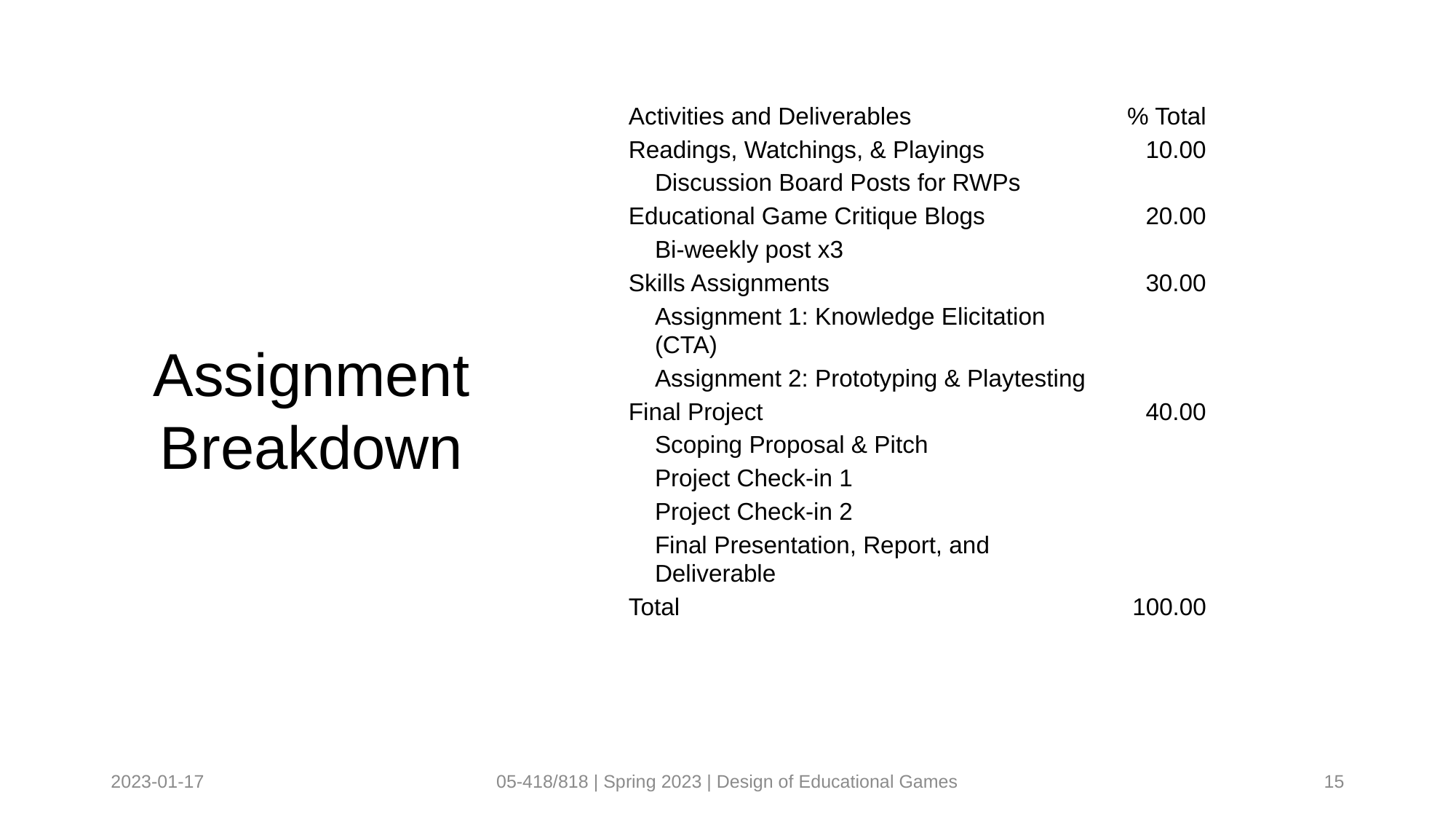

| Activities and Deliverables | % Total |
| --- | --- |
| Readings, Watchings, & Playings | 10.00 |
| Discussion Board Posts for RWPs |  |
| Educational Game Critique Blogs | 20.00 |
| Bi-weekly post x3 |  |
| Skills Assignments | 30.00 |
| Assignment 1: Knowledge Elicitation (CTA) |  |
| Assignment 2: Prototyping & Playtesting |  |
| Final Project | 40.00 |
| Scoping Proposal & Pitch |  |
| Project Check-in 1 |  |
| Project Check-in 2 |  |
| Final Presentation, Report, and Deliverable |  |
| Total | 100.00 |
Assignment Breakdown
2023-01-17
05-418/818 | Spring 2023 | Design of Educational Games
15